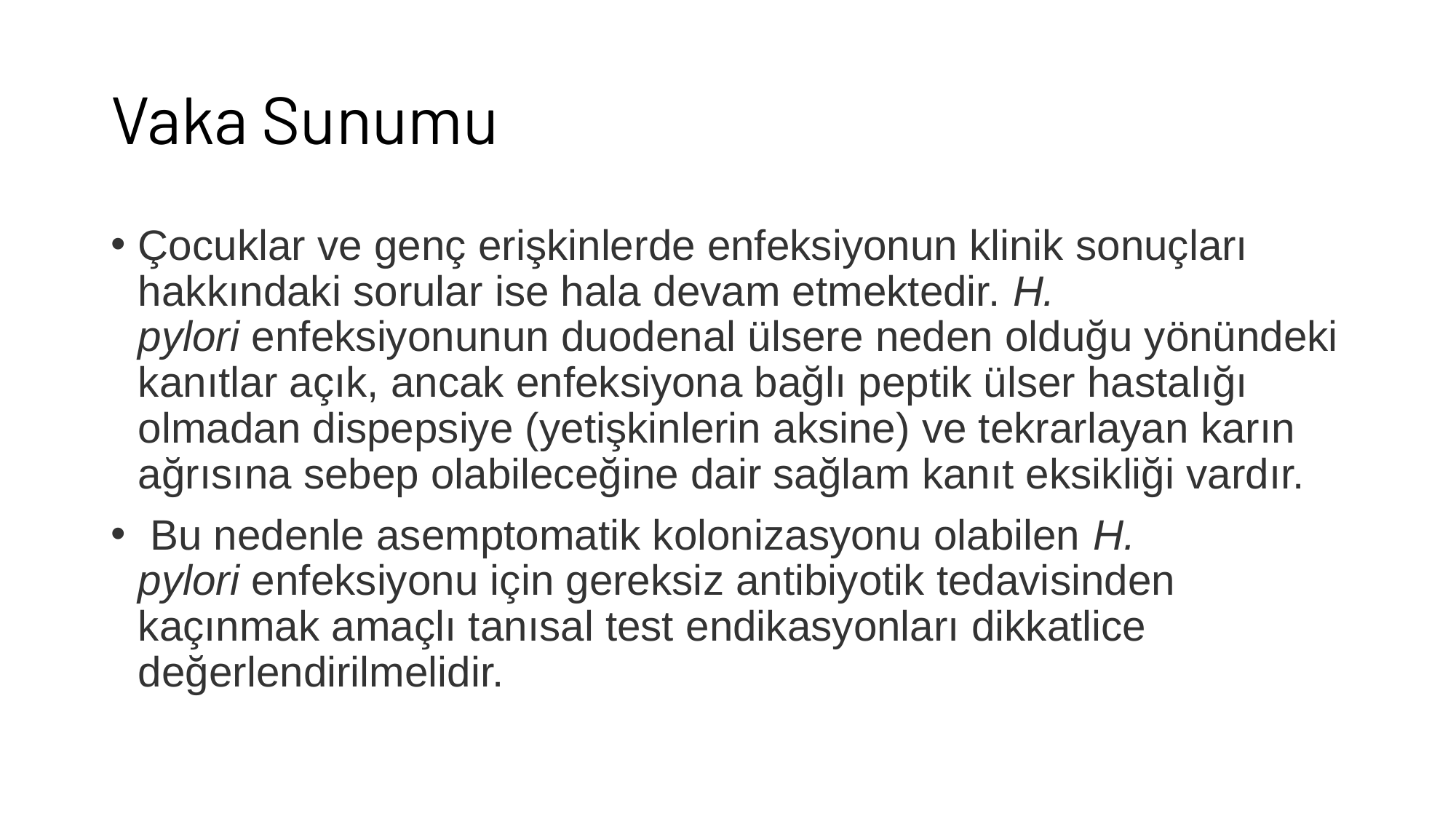

# Vaka Sunumu
Çocuklar ve genç erişkinlerde enfeksiyonun klinik sonuçları hakkındaki sorular ise hala devam etmektedir. H. pylori enfeksiyonunun duodenal ülsere neden olduğu yönündeki kanıtlar açık, ancak enfeksiyona bağlı peptik ülser hastalığı olmadan dispepsiye (yetişkinlerin aksine) ve tekrarlayan karın ağrısına sebep olabileceğine dair sağlam kanıt eksikliği vardır.
 Bu nedenle asemptomatik kolonizasyonu olabilen H. pylori enfeksiyonu için gereksiz antibiyotik tedavisinden kaçınmak amaçlı tanısal test endikasyonları dikkatlice değerlendirilmelidir.